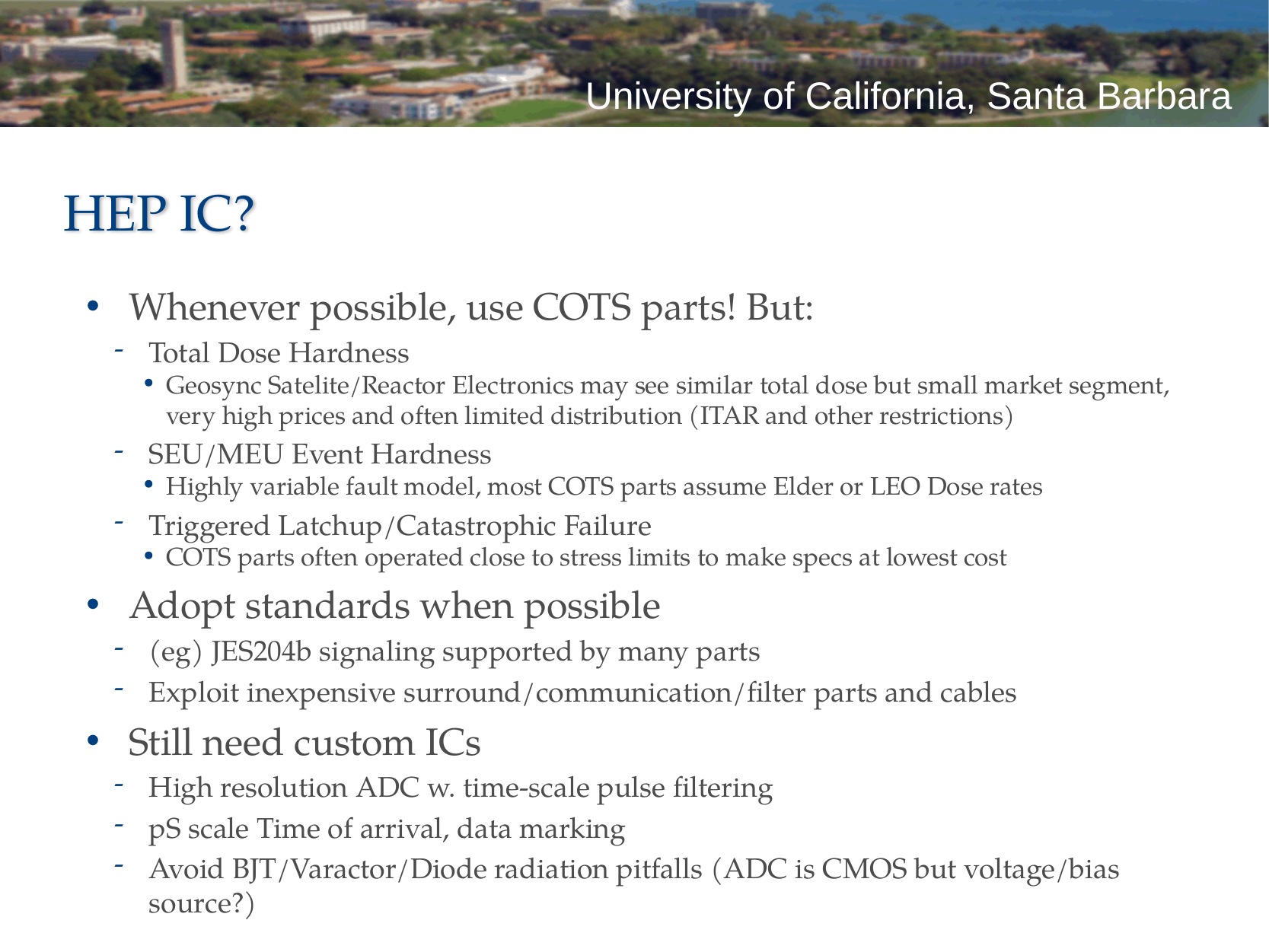

# HEP IC?
Whenever possible, use COTS parts! But:
Total Dose Hardness
Geosync Satelite/Reactor Electronics may see similar total dose but small market segment, very high prices and often limited distribution (ITAR and other restrictions)
SEU/MEU Event Hardness
Highly variable fault model, most COTS parts assume Elder or LEO Dose rates
Triggered Latchup/Catastrophic Failure
COTS parts often operated close to stress limits to make specs at lowest cost
Adopt standards when possible
(eg) JES204b signaling supported by many parts
Exploit inexpensive surround/communication/filter parts and cables
Still need custom ICs
High resolution ADC w. time-scale pulse filtering
pS scale Time of arrival, data marking
Avoid BJT/Varactor/Diode radiation pitfalls (ADC is CMOS but voltage/bias source?)